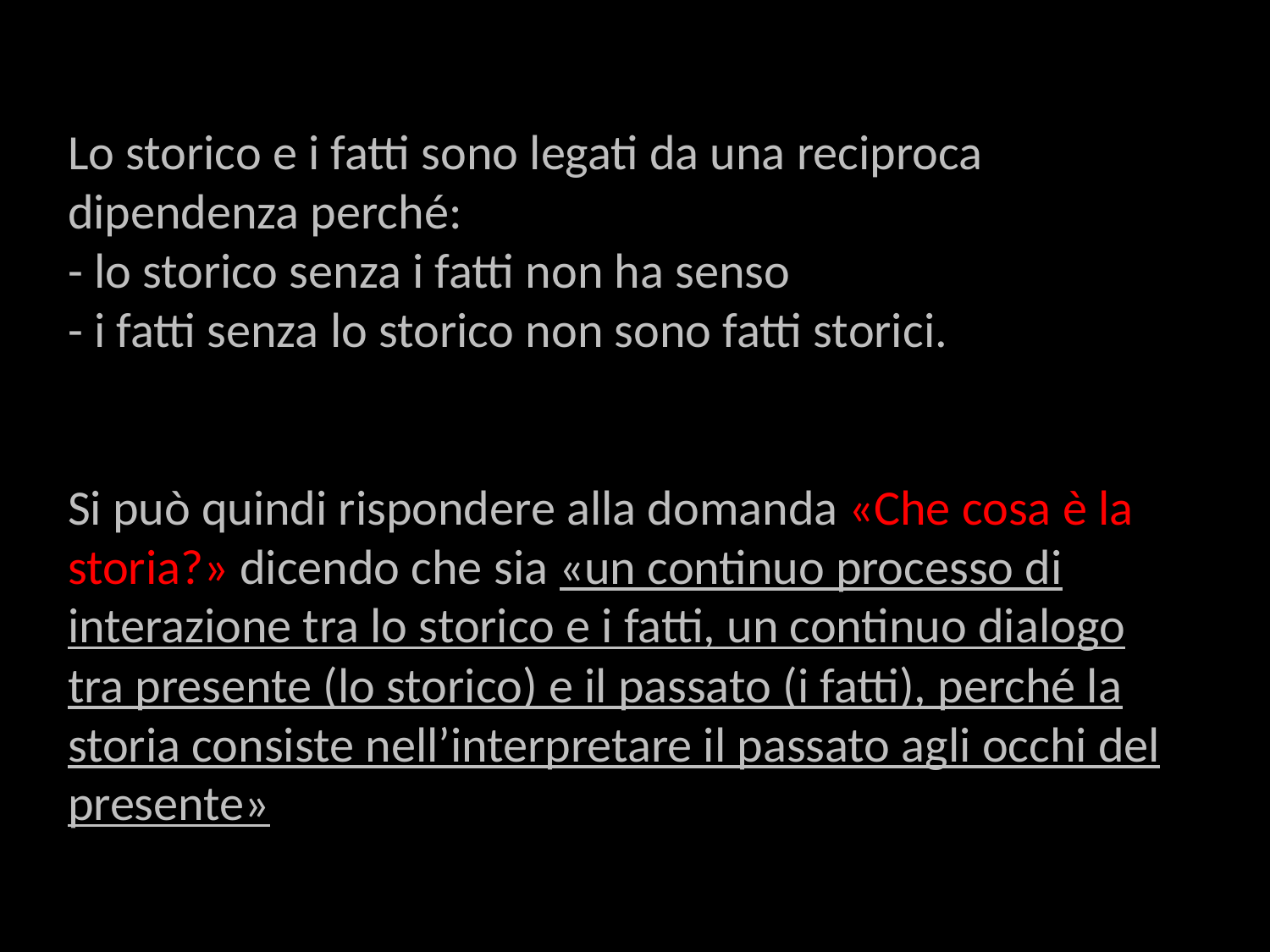

# Lo storico e i fatti sono legati da una reciproca dipendenza perché: - lo storico senza i fatti non ha senso - i fatti senza lo storico non sono fatti storici. Si può quindi rispondere alla domanda «Che cosa è la storia?» dicendo che sia «un continuo processo di interazione tra lo storico e i fatti, un continuo dialogo tra presente (lo storico) e il passato (i fatti), perché la storia consiste nell’interpretare il passato agli occhi del presente»